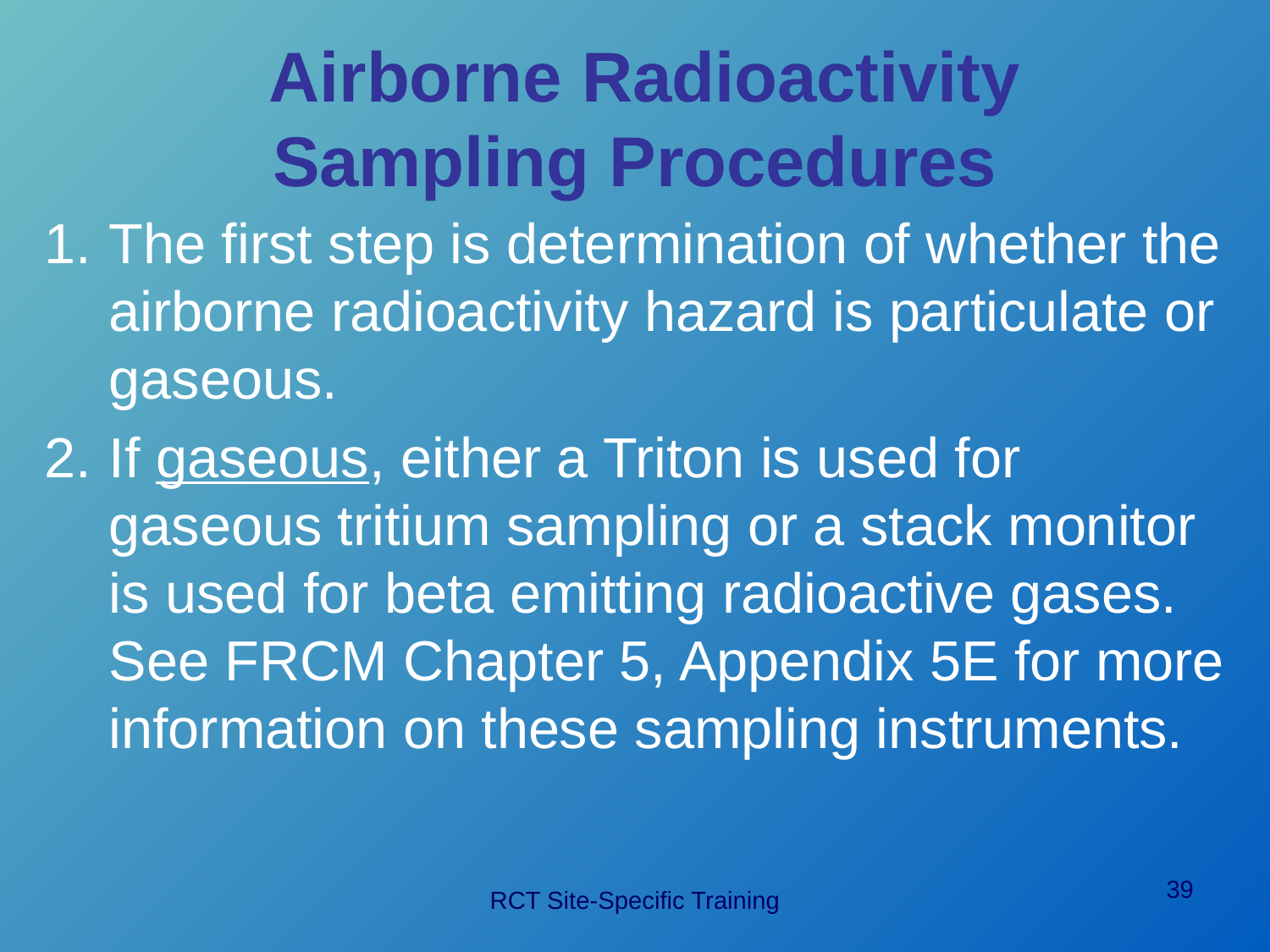

# Airborne Radioactivity Sampling Procedures
The first step is determination of whether the airborne radioactivity hazard is particulate or gaseous.
If gaseous, either a Triton is used for gaseous tritium sampling or a stack monitor is used for beta emitting radioactive gases.  See FRCM Chapter 5, Appendix 5E for more information on these sampling instruments.
39
RCT Site-Specific Training